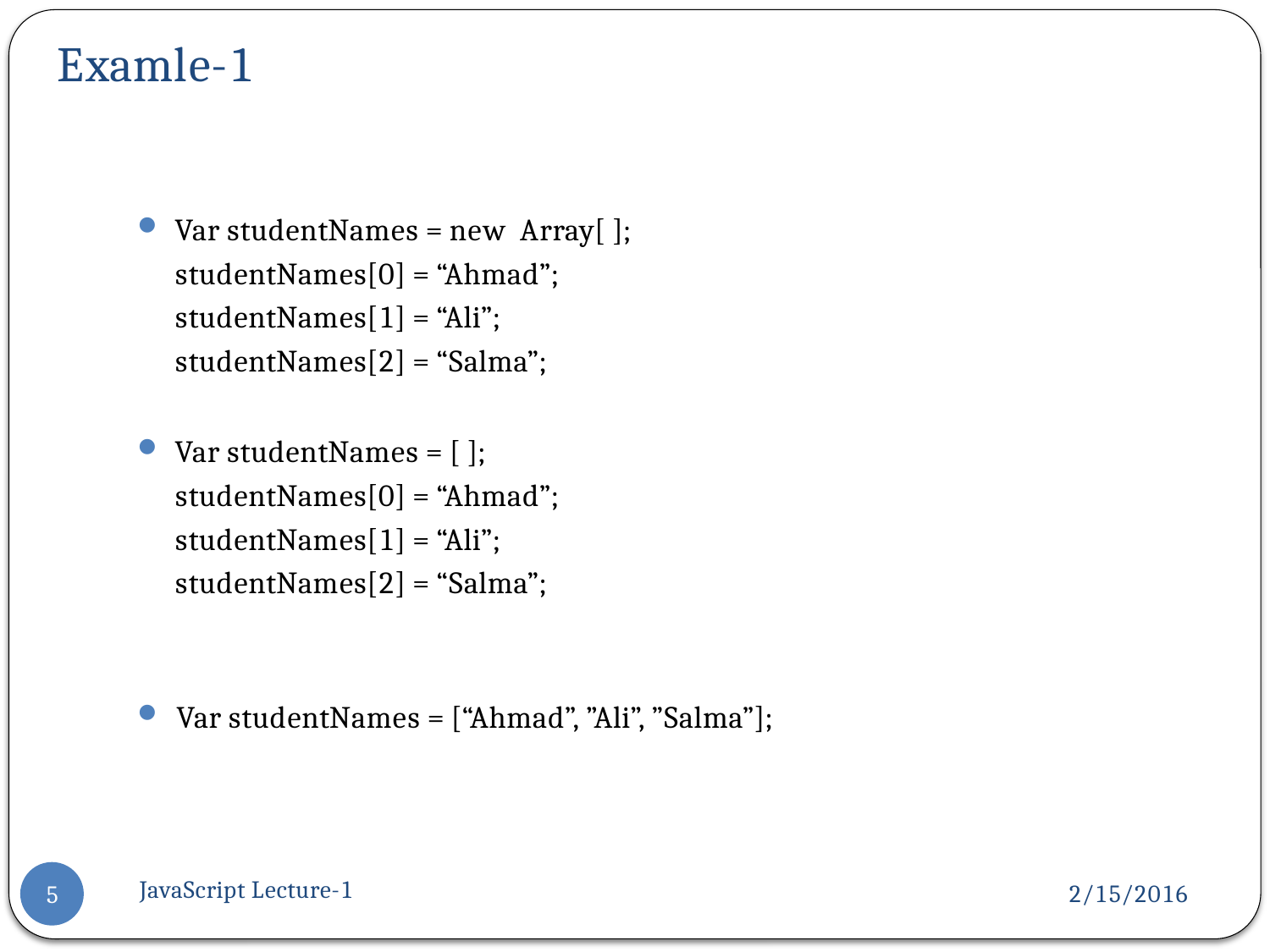

Examle-1

Var studentNames = new  Array[ ];
studentNames[0] = “Ahmad”;
studentNames[1] = “Ali”;
studentNames[2] = “Salma”;

Var studentNames = [ ];
studentNames[0] = “Ahmad”;
studentNames[1] = “Ali”;
studentNames[2] = “Salma”;

Var studentNames = [“Ahmad”, ”Ali”, ”Salma”];
JavaScript Lecture-1
2/15/2016
5